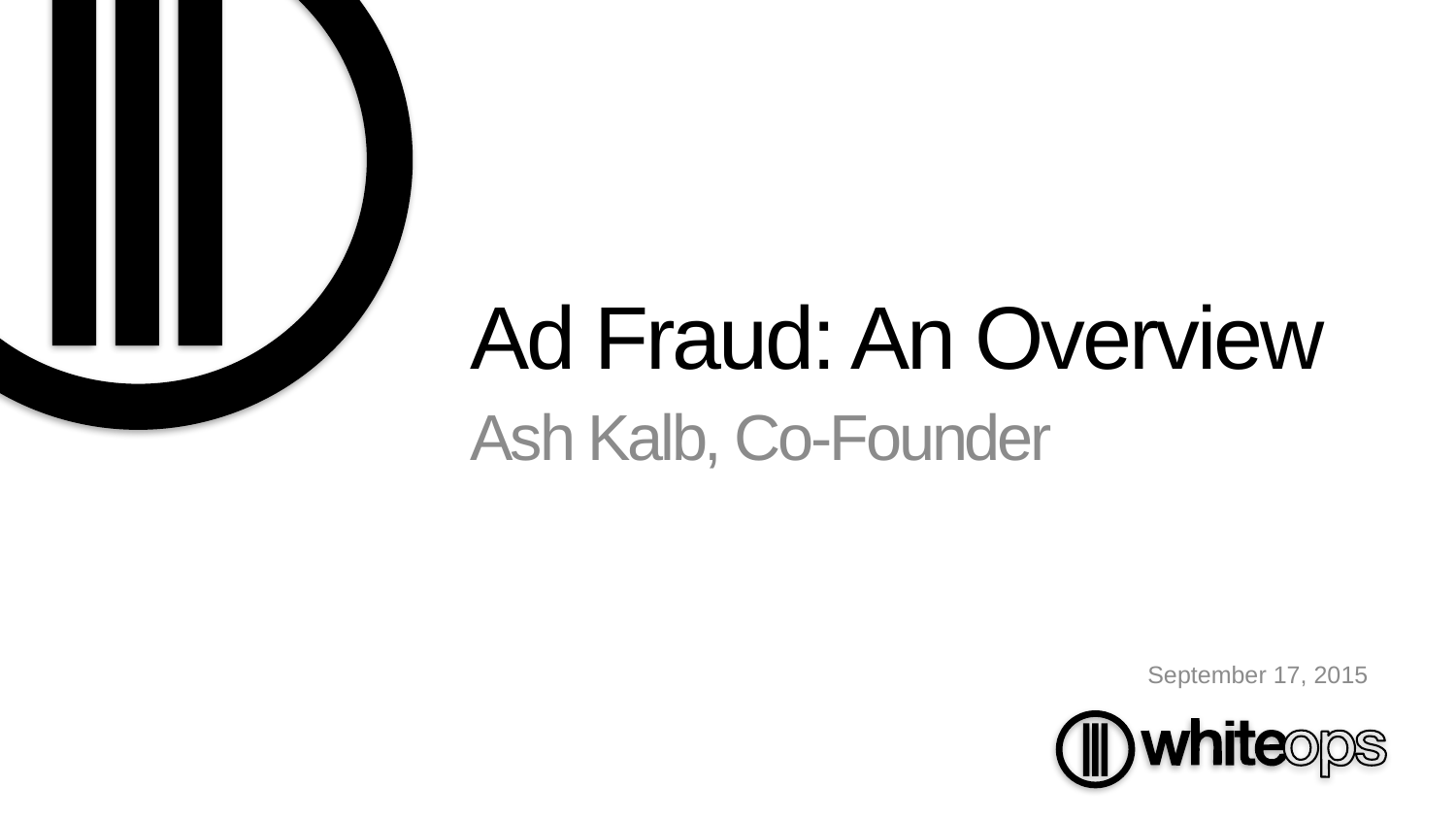

# Ad Fraud: An Overview
Ash Kalb, Co-Founder
September 17, 2015